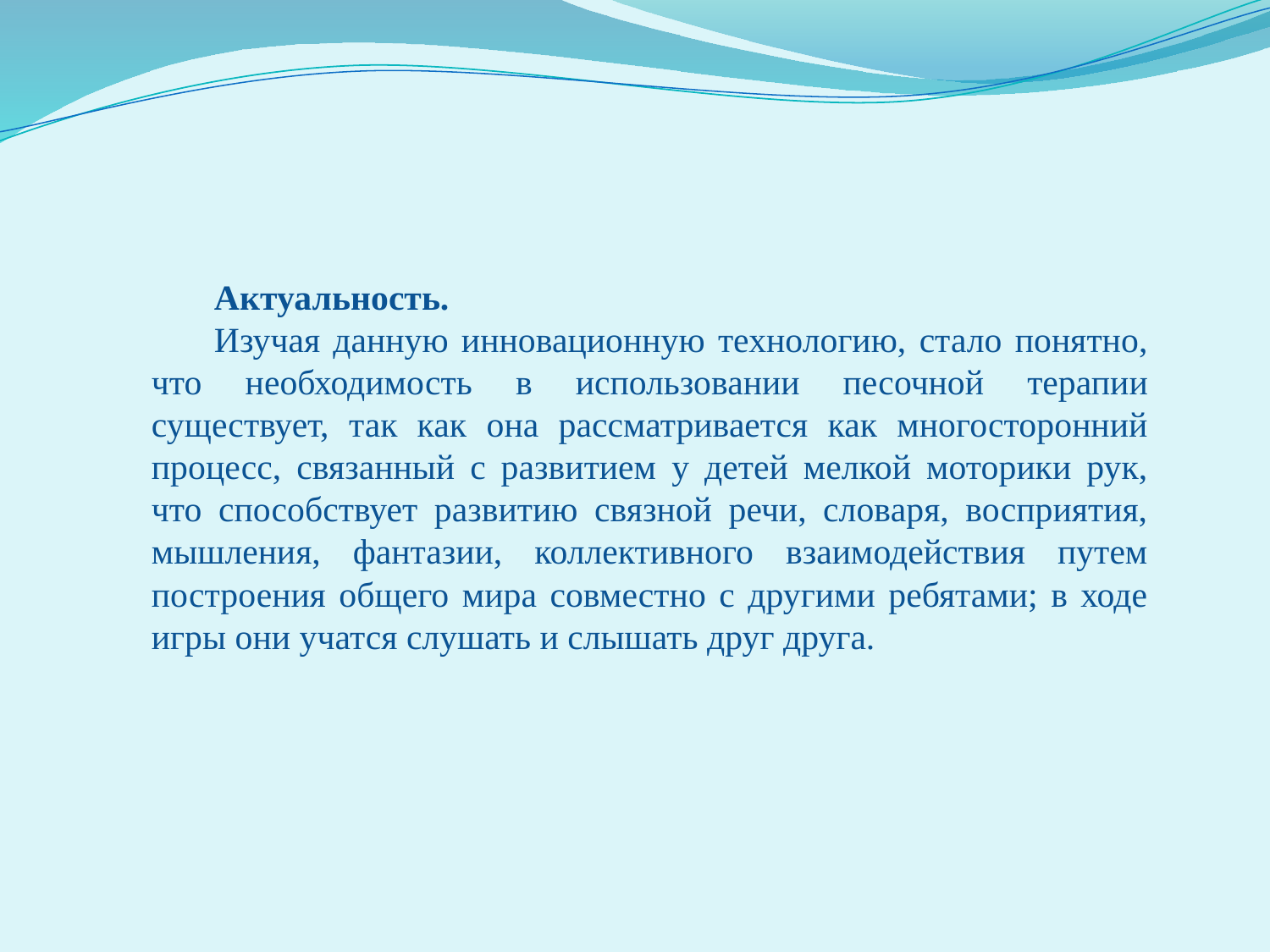

Актуальность.
Изучая данную инновационную технологию, стало понятно, что необходимость в использовании песочной терапии существует, так как она рассматривается как многосторонний процесс, связанный с развитием у детей мелкой моторики рук, что способствует развитию связной речи, словаря, восприятия, мышления, фантазии, коллективного взаимодействия путем построения общего мира совместно с другими ребятами; в ходе игры они учатся слушать и слышать друг друга.